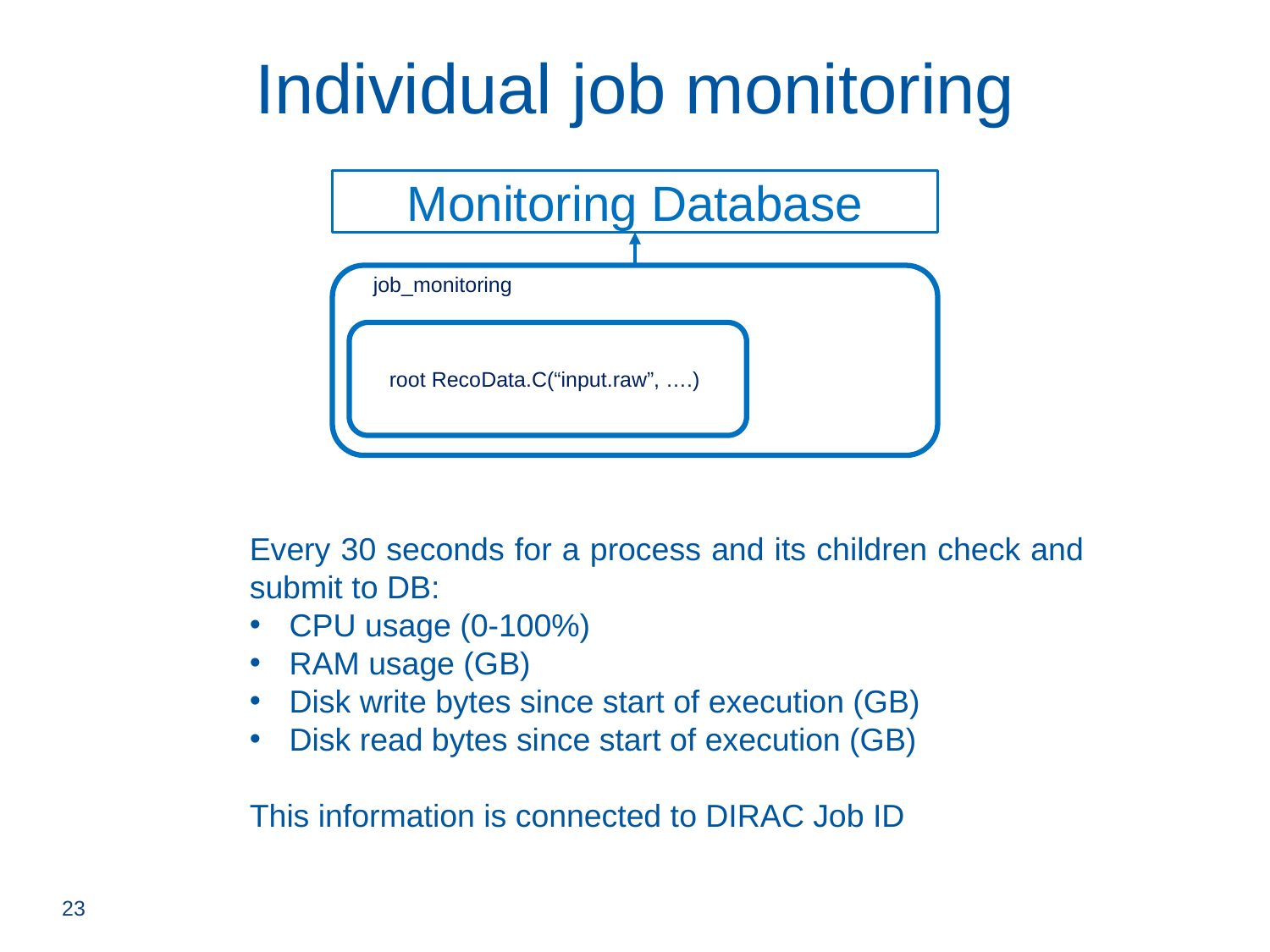

Individual job monitoring
Monitoring Database

job_monitoring
root RecoData.C(“input.raw”, ….)
Every 30 seconds for a process and its children check and submit to DB:
CPU usage (0-100%)
RAM usage (GB)
Disk write bytes since start of execution (GB)
Disk read bytes since start of execution (GB)

This information is connected to DIRAC Job ID

23